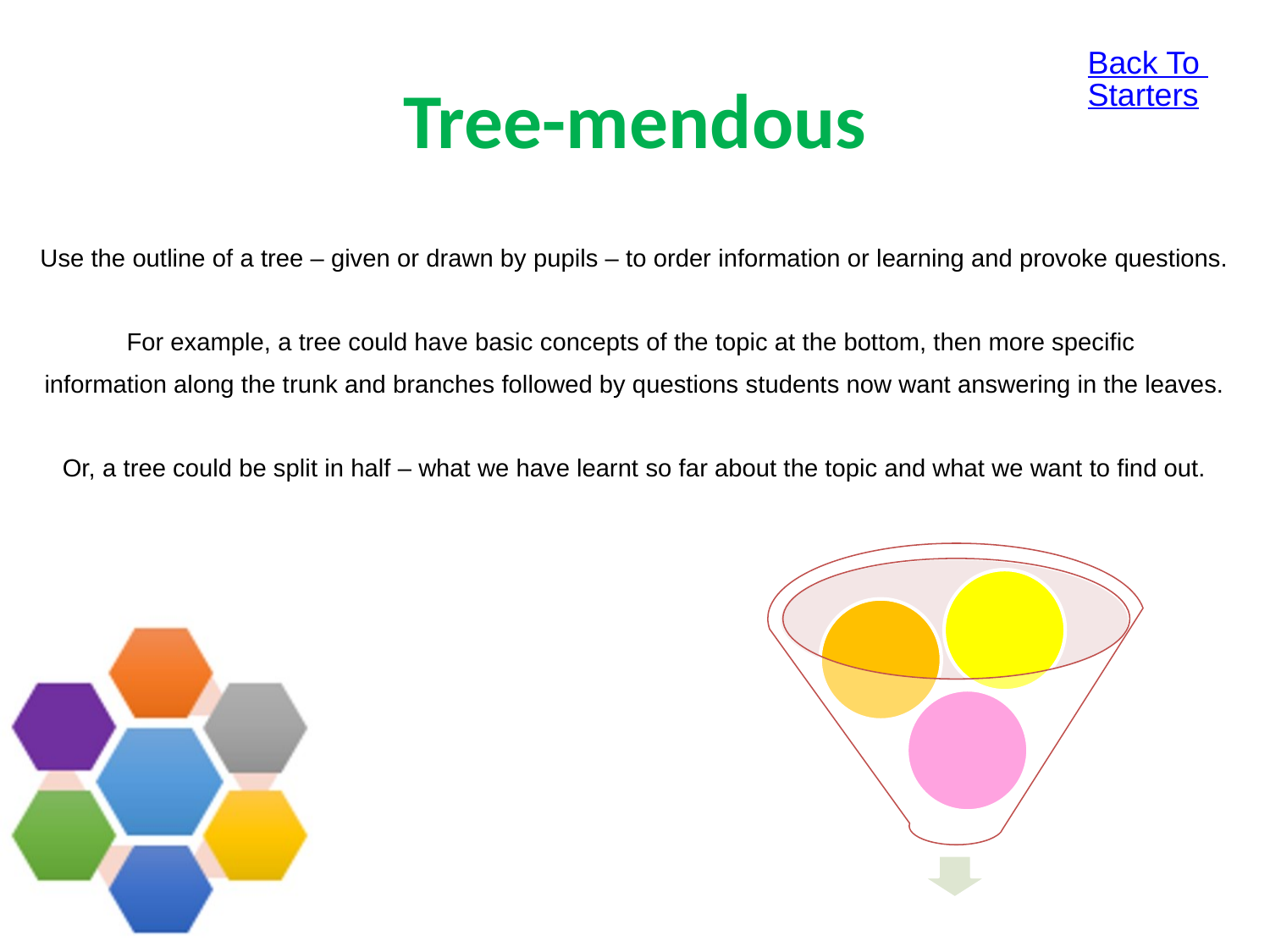

Back To Starters
# Tree-mendous

Use the outline of a tree – given or drawn by pupils – to order information or learning and provoke questions.

For example, a tree could have basic concepts of the topic at the bottom, then more specific
information along the trunk and branches followed by questions students now want answering in the leaves.

Or, a tree could be split in half – what we have learnt so far about the topic and what we want to find out.